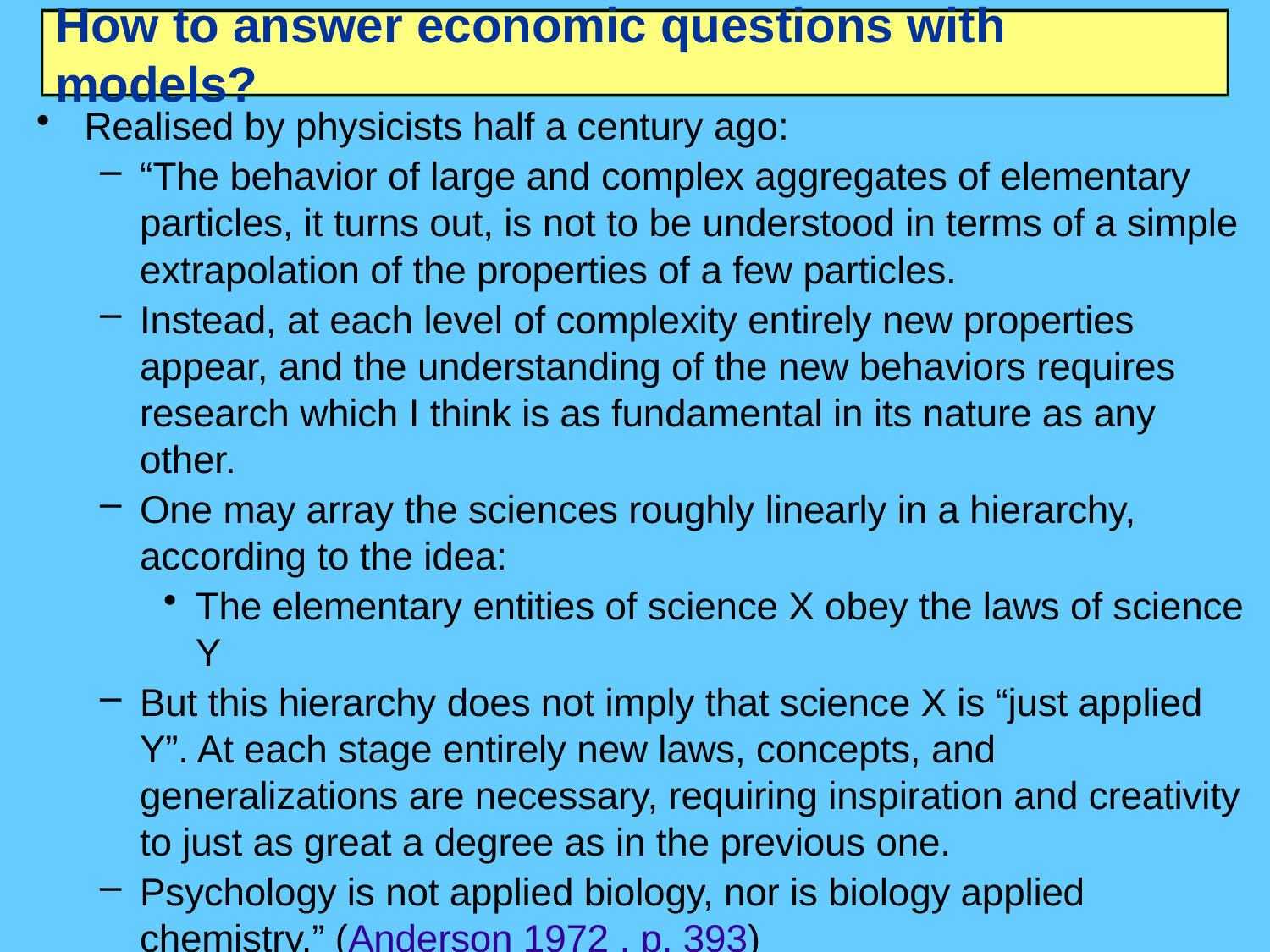

# How to answer economic questions with models?
Realised by physicists half a century ago:
“The behavior of large and complex aggregates of elementary particles, it turns out, is not to be understood in terms of a simple extrapolation of the properties of a few particles.
Instead, at each level of complexity entirely new properties appear, and the understanding of the new behaviors requires research which I think is as fundamental in its nature as any other.
One may array the sciences roughly linearly in a hierarchy, according to the idea:
The elementary entities of science X obey the laws of science Y
But this hierarchy does not imply that science X is “just applied Y”. At each stage entirely new laws, concepts, and generalizations are necessary, requiring inspiration and creativity to just as great a degree as in the previous one.
Psychology is not applied biology, nor is biology applied chemistry.” (Anderson 1972 , p. 393)